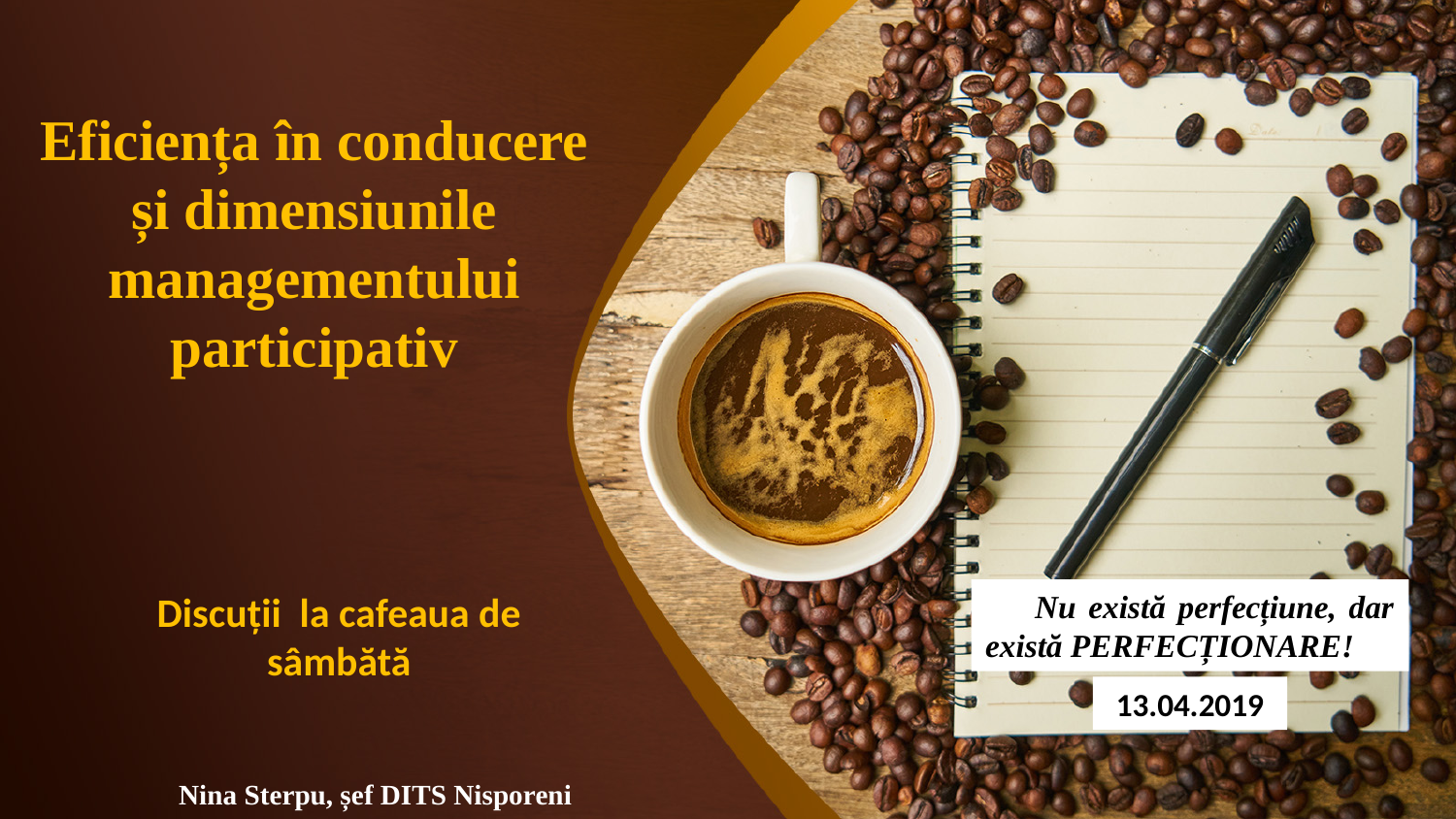

# Eficiența în conducere și dimensiunile managementului participativ
Discuții  la cafeaua de sâmbătă

    Nu există perfecțiune, dar există PERFECȚIONARE!
13.04.2019
Nina Sterpu, șef DITS Nisporeni